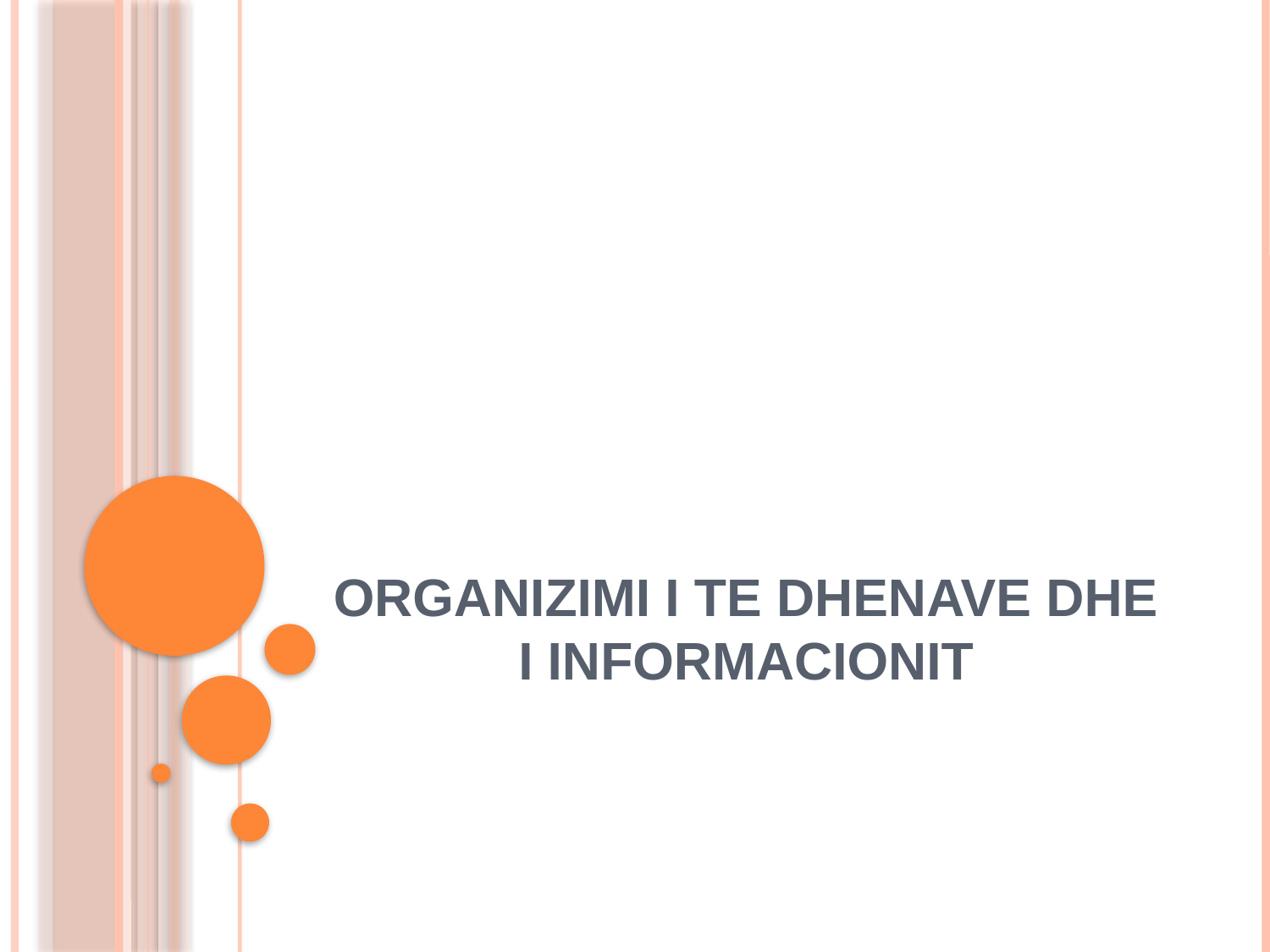

# Organizimi i te dhenave dhe i informacionit